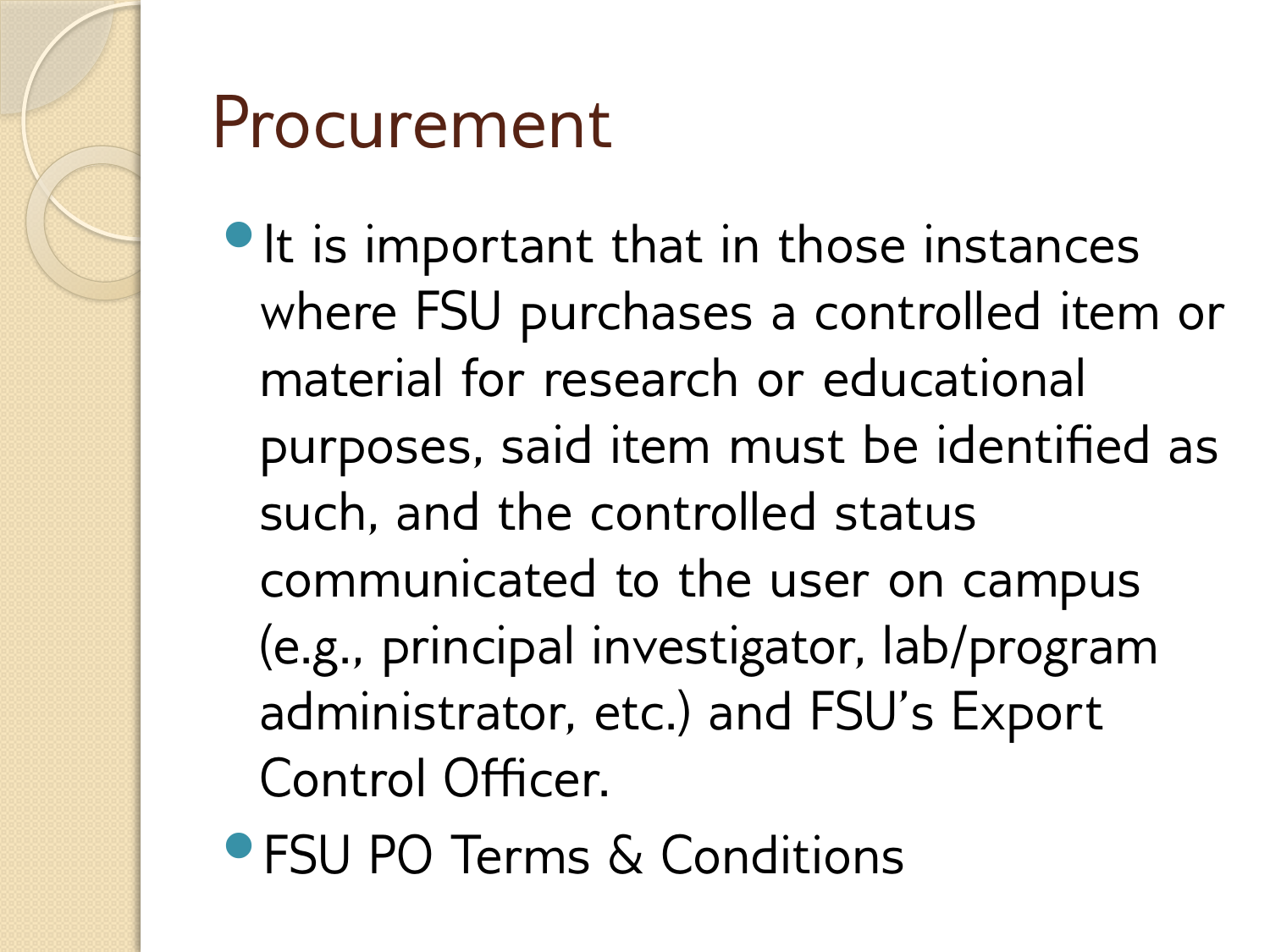

# Procurement
It is important that in those instances where FSU purchases a controlled item or material for research or educational purposes, said item must be identified as such, and the controlled status communicated to the user on campus (e.g., principal investigator, lab/program administrator, etc.) and FSU’s Export Control Officer.
FSU PO Terms & Conditions